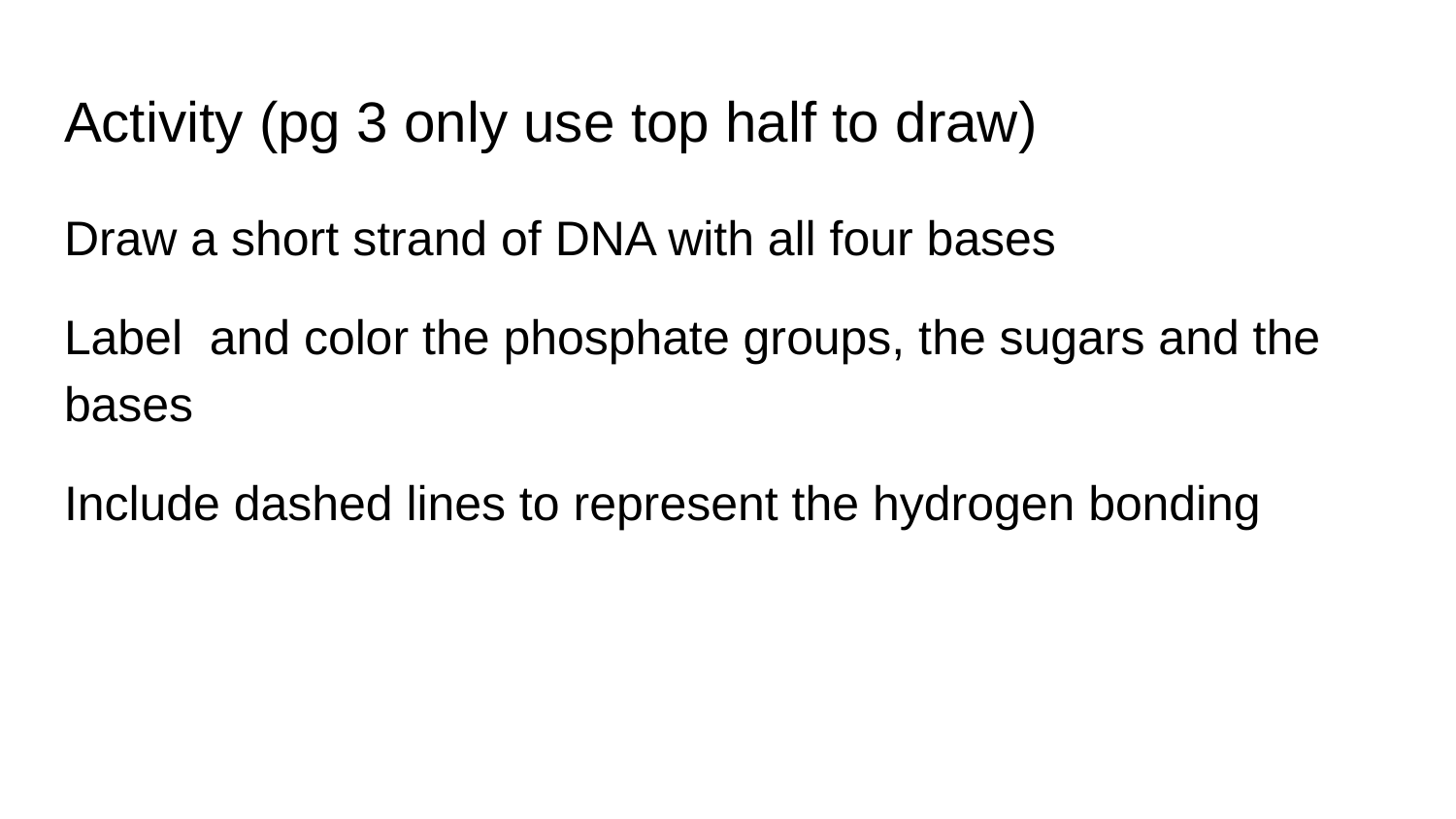

# Activity (pg 3 only use top half to draw)
Draw a short strand of DNA with all four bases
Label  and color the phosphate groups, the sugars and the bases
Include dashed lines to represent the hydrogen bonding